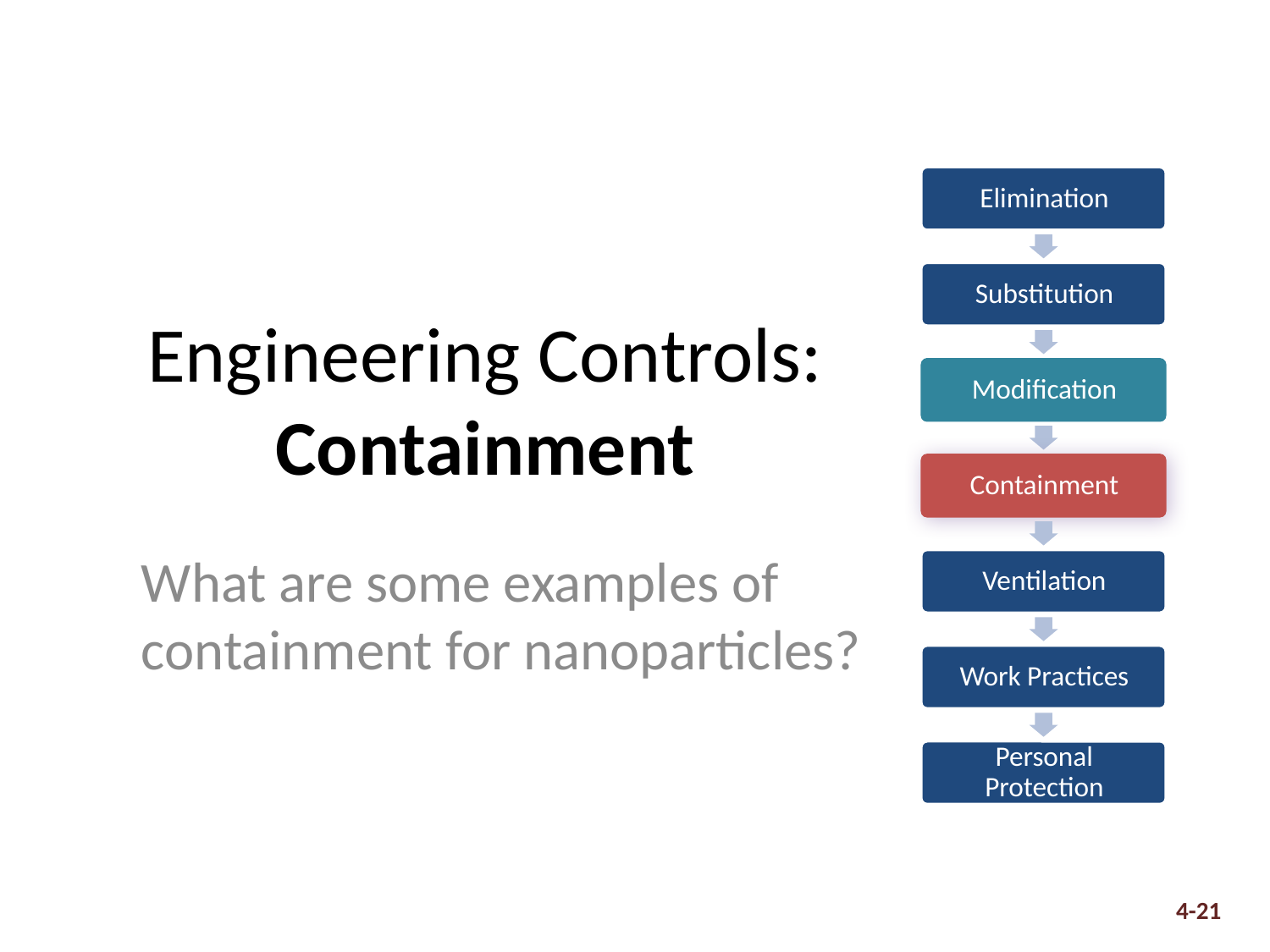

Elimination

Substitution

Modification

Containment

Ventilation

Work Practices

Personal Protection
# Engineering Controls: Containment
What are some examples of containment for nanoparticles?
4-21